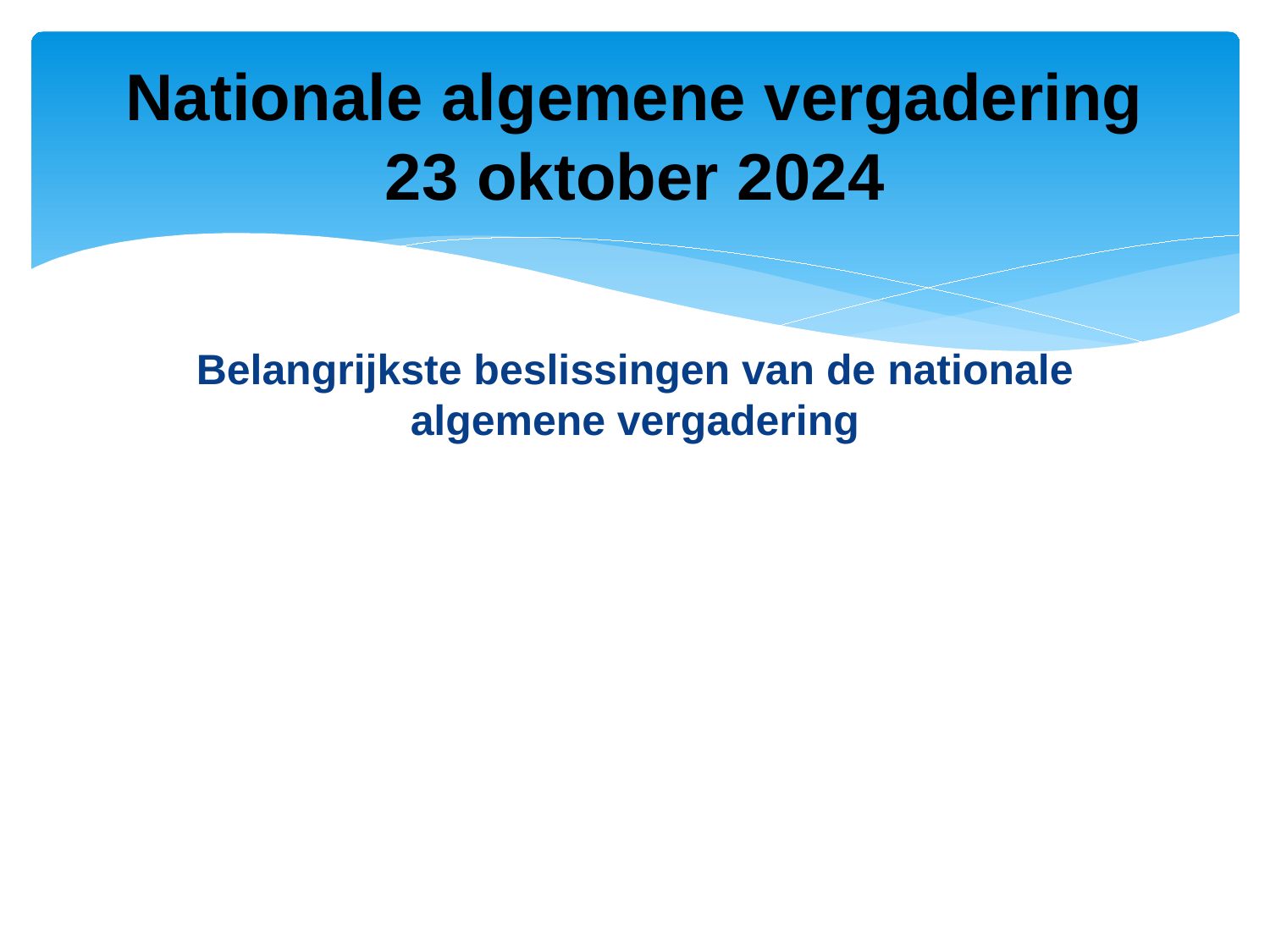

# Nationale algemene vergadering 23 oktober 2024
Belangrijkste beslissingen van de nationale algemene vergadering